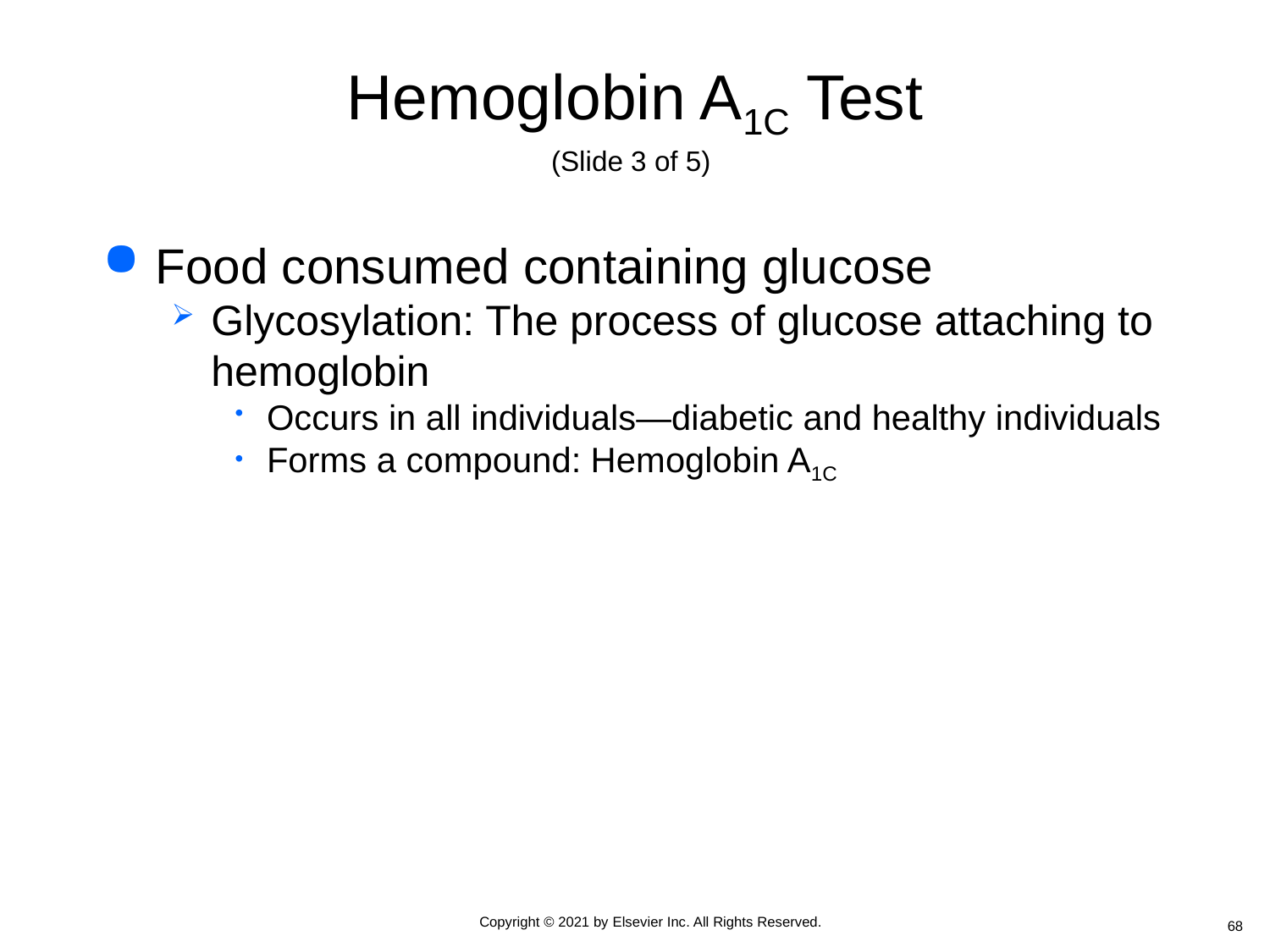

# Hemoglobin A1C Test (Slide 3 of 5)
Food consumed containing glucose
Glycosylation: The process of glucose attaching to hemoglobin
Occurs in all individuals—diabetic and healthy individuals
Forms a compound: Hemoglobin A1C
68